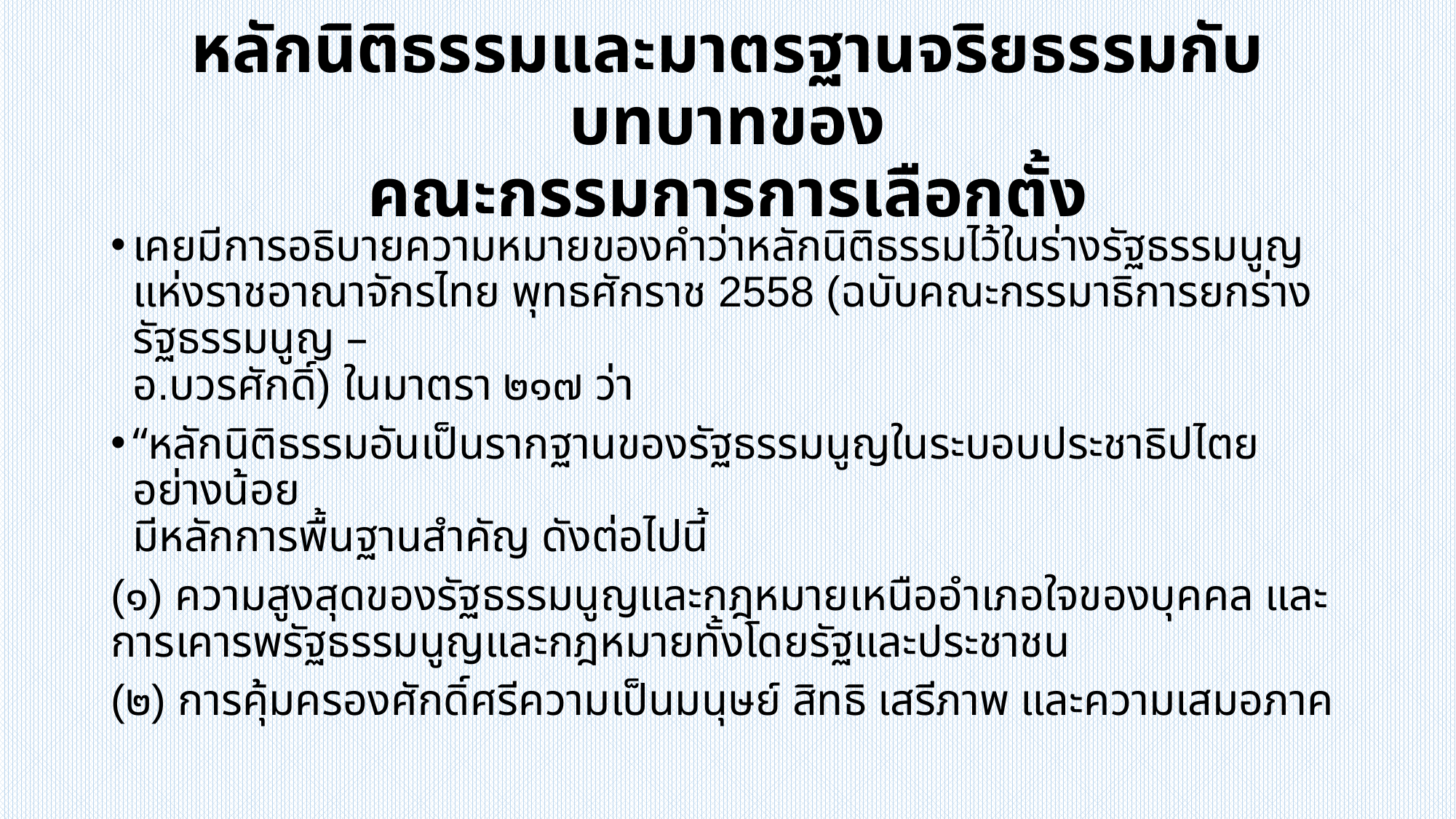

# หลักนิติธรรมและมาตรฐานจริยธรรมกับบทบาทของ คณะกรรมการการเลือกตั้ง
เคยมีการอธิบายความหมายของคำว่าหลักนิติธรรมไว้ในร่างรัฐธรรมนูญแห่งราชอาณาจักรไทย พุทธศักราช 2558 (ฉบับคณะกรรมาธิการยกร่างรัฐธรรมนูญ –
อ.บวรศักดิ์) ในมาตรา ๒๑๗ ว่า
“หลักนิติธรรมอันเป็นรากฐานของรัฐธรรมนูญในระบอบประชาธิปไตย อย่างน้อย
มีหลักการพื้นฐานสำคัญ ดังต่อไปนี้
(๑) ความสูงสุดของรัฐธรรมนูญและกฎหมายเหนืออำเภอใจของบุคคล และการเคารพรัฐธรรมนูญและกฎหมายทั้งโดยรัฐและประชาชน
(๒) การคุ้มครองศักดิ์ศรีความเป็นมนุษย์ สิทธิ เสรีภาพ และความเสมอภาค